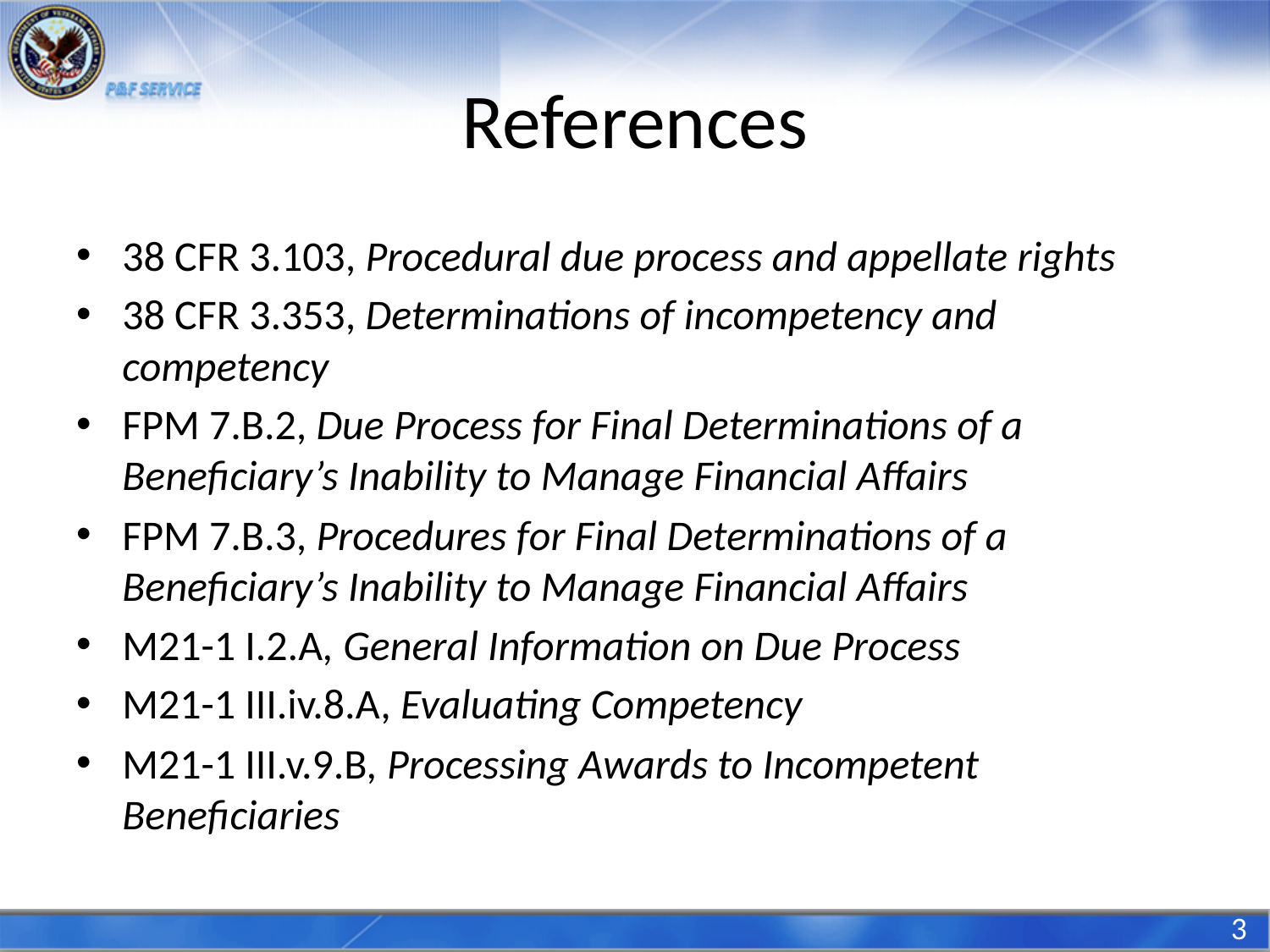

# References
38 CFR 3.103, Procedural due process and appellate rights
38 CFR 3.353, Determinations of incompetency and competency
FPM 7.B.2, Due Process for Final Determinations of a Beneficiary’s Inability to Manage Financial Affairs
FPM 7.B.3, Procedures for Final Determinations of a Beneficiary’s Inability to Manage Financial Affairs
M21-1 I.2.A, General Information on Due Process
M21-1 III.iv.8.A, Evaluating Competency
M21-1 III.v.9.B, Processing Awards to Incompetent Beneficiaries
3